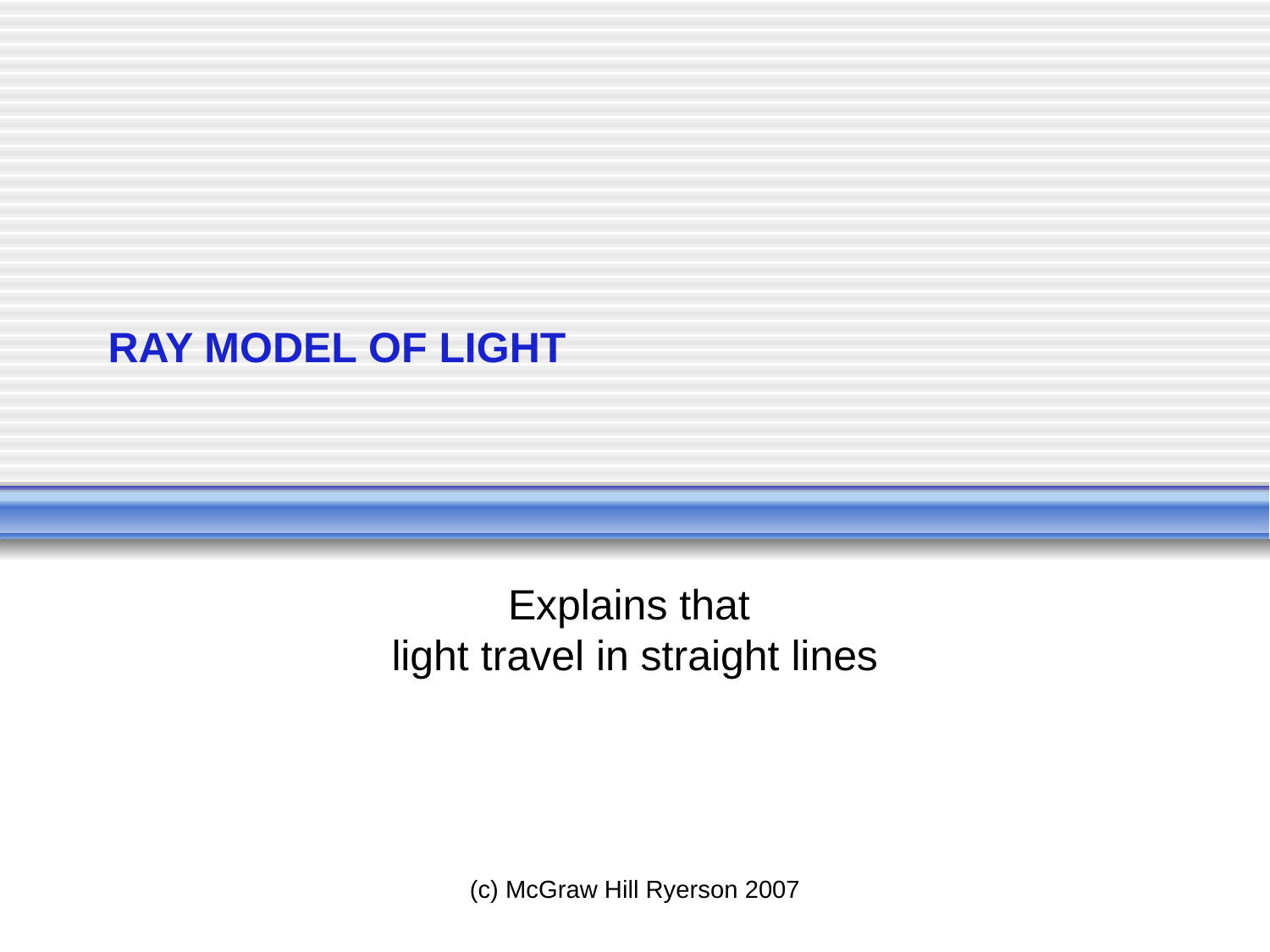

# RAY MODEL OF LIGHT
Explains that
light travel in straight lines
(c) McGraw Hill Ryerson 2007